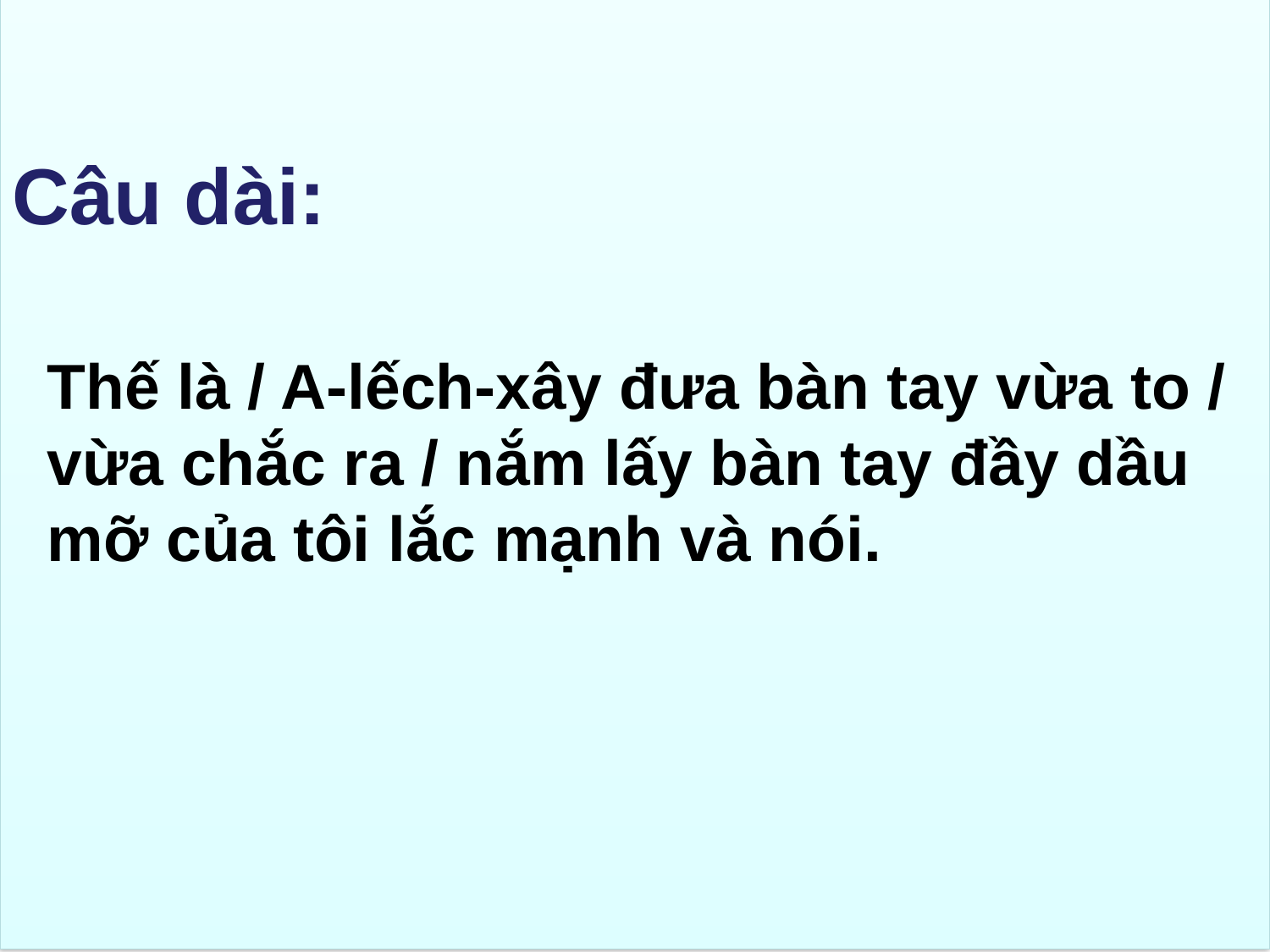

Câu dài:
#
Thế là / A-lếch-xây đưa bàn tay vừa to / vừa chắc ra / nắm lấy bàn tay đầy dầu mỡ của tôi lắc mạnh và nói.